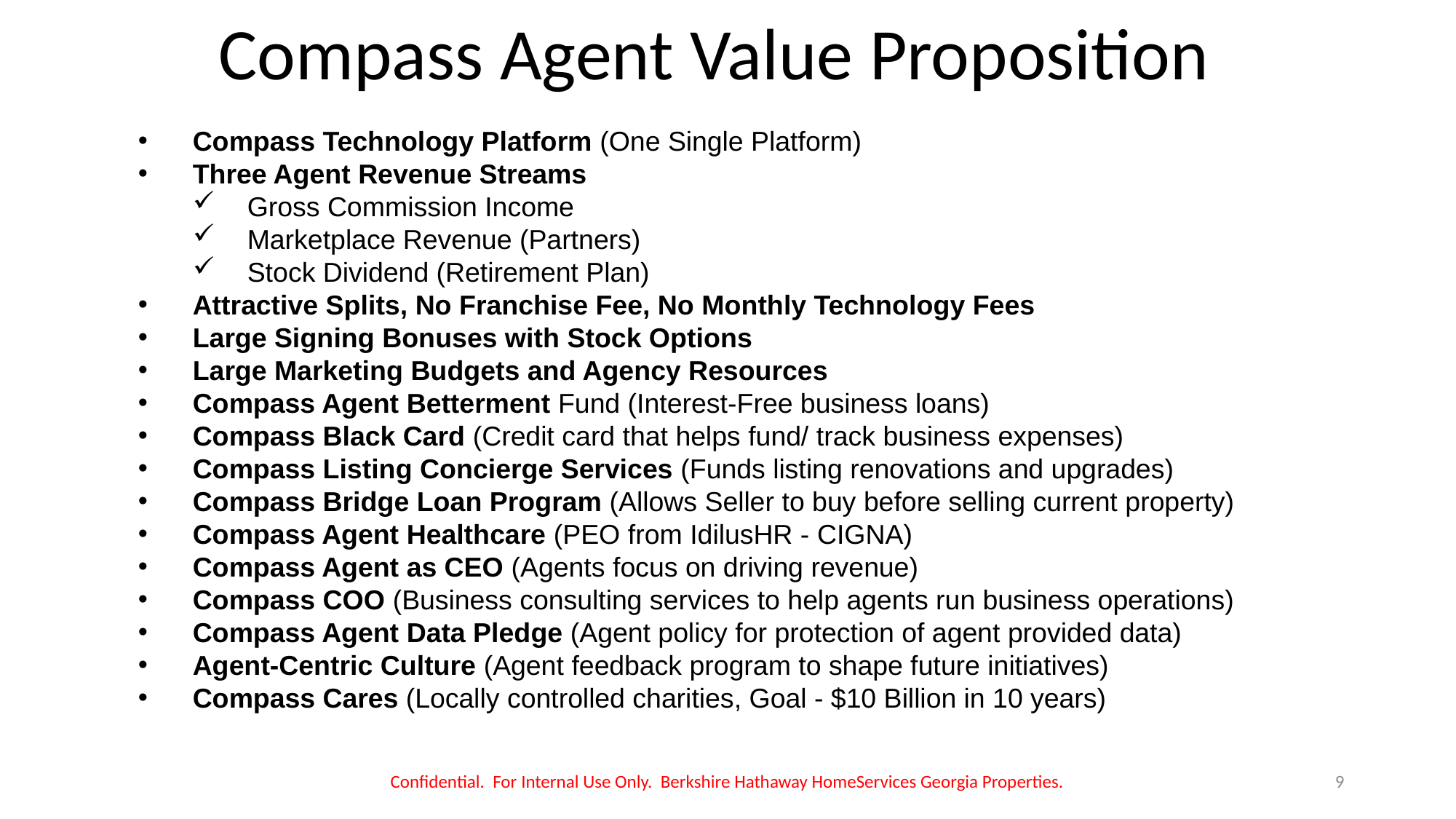

Compass Agent Value Proposition
Compass Technology Platform (One Single Platform)
Three Agent Revenue Streams
Gross Commission Income
Marketplace Revenue (Partners)
Stock Dividend (Retirement Plan)
Attractive Splits, No Franchise Fee, No Monthly Technology Fees
Large Signing Bonuses with Stock Options
Large Marketing Budgets and Agency Resources
Compass Agent Betterment Fund (Interest-Free business loans)
Compass Black Card (Credit card that helps fund/ track business expenses)
Compass Listing Concierge Services (Funds listing renovations and upgrades)
Compass Bridge Loan Program (Allows Seller to buy before selling current property)
Compass Agent Healthcare (PEO from IdilusHR - CIGNA)
Compass Agent as CEO (Agents focus on driving revenue)
Compass COO (Business consulting services to help agents run business operations)
Compass Agent Data Pledge (Agent policy for protection of agent provided data)
Agent-Centric Culture (Agent feedback program to shape future initiatives)
Compass Cares (Locally controlled charities, Goal - $10 Billion in 10 years)
Confidential.  For Internal Use Only.  Berkshire Hathaway HomeServices Georgia Properties.
9